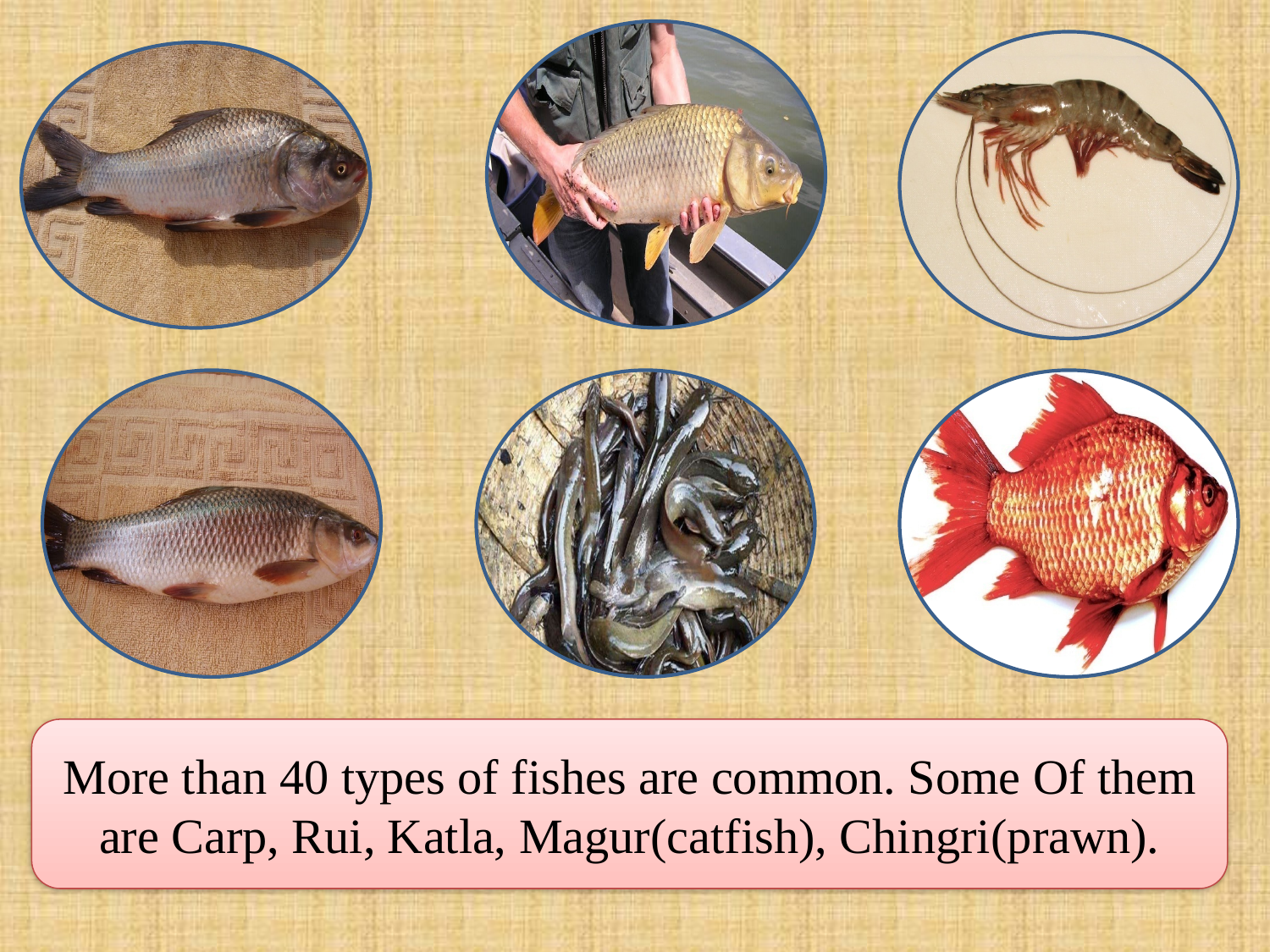

More than 40 types of fishes are common. Some Of them are Carp, Rui, Katla, Magur(catfish), Chingri(prawn).